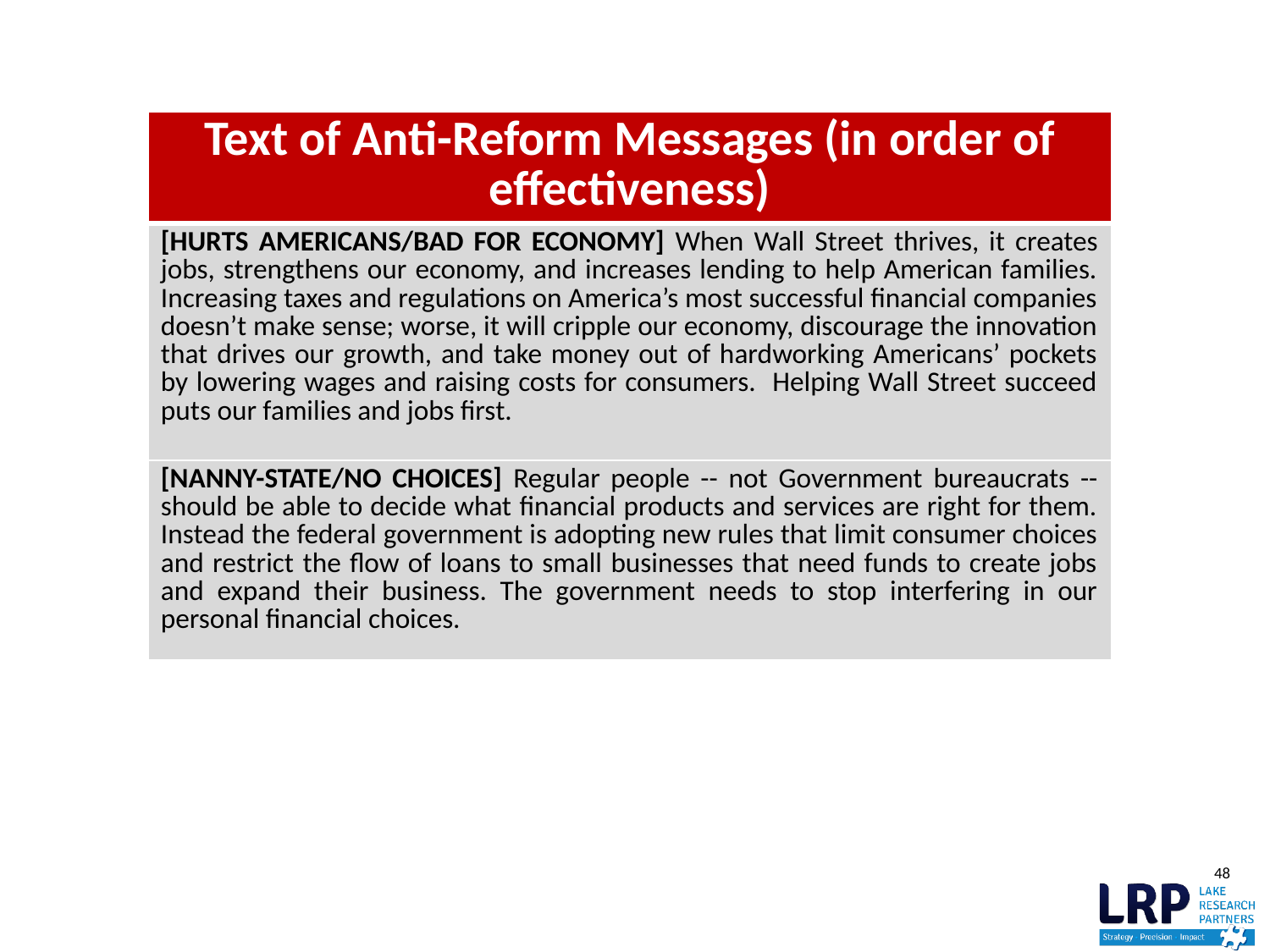

| Text of Anti-Reform Messages (in order of effectiveness) |
| --- |
| [HURTS AMERICANS/BAD FOR ECONOMY] When Wall Street thrives, it creates jobs, strengthens our economy, and increases lending to help American families. Increasing taxes and regulations on America’s most successful financial companies doesn’t make sense; worse, it will cripple our economy, discourage the innovation that drives our growth, and take money out of hardworking Americans’ pockets by lowering wages and raising costs for consumers. Helping Wall Street succeed puts our families and jobs first. |
| [NANNY-STATE/NO CHOICES] Regular people -- not Government bureaucrats -- should be able to decide what financial products and services are right for them. Instead the federal government is adopting new rules that limit consumer choices and restrict the flow of loans to small businesses that need funds to create jobs and expand their business. The government needs to stop interfering in our personal financial choices. |
48